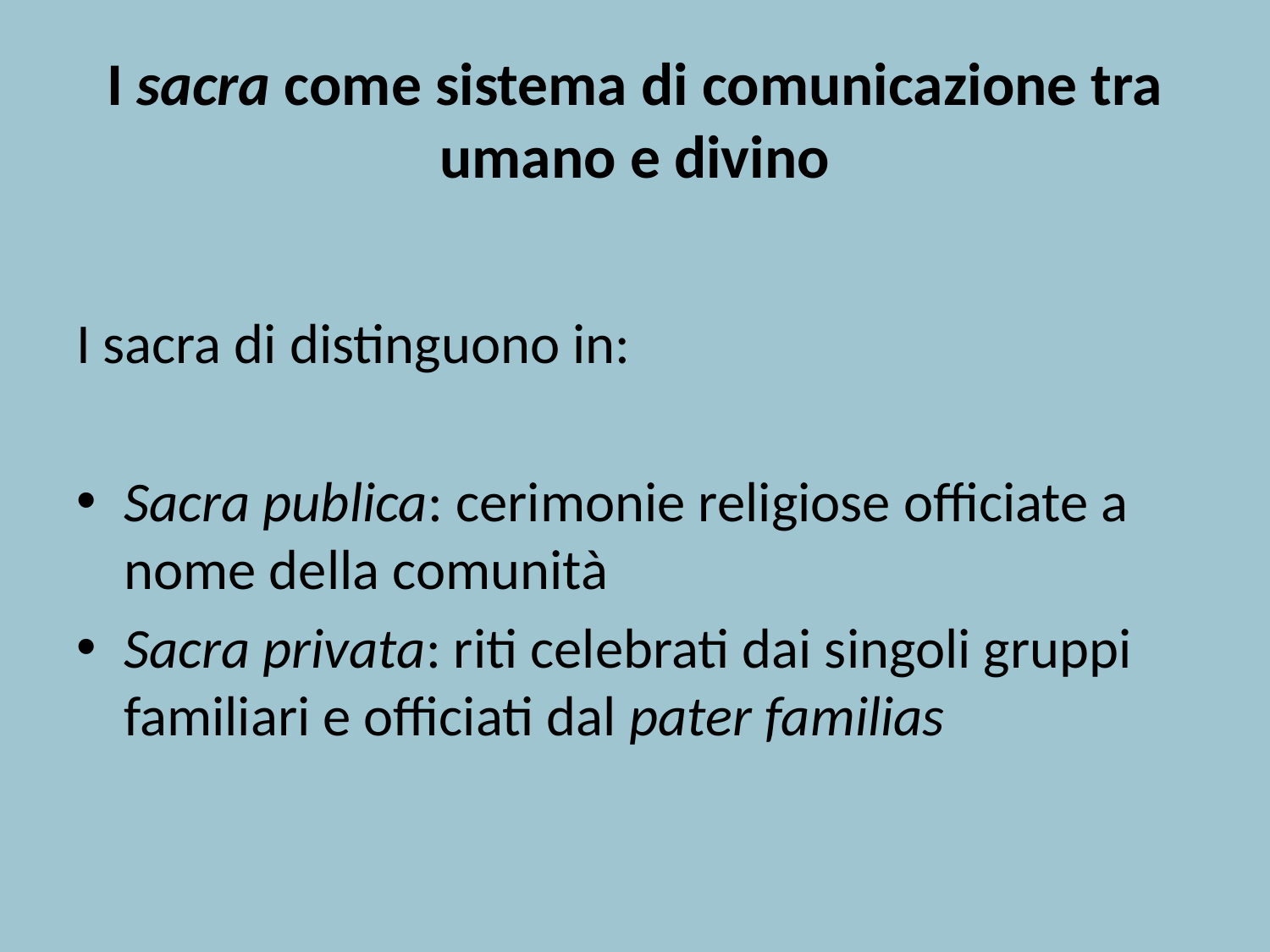

# I sacra come sistema di comunicazione tra umano e divino

I sacra di distinguono in:

Sacra publica: cerimonie religiose officiate a nome della comunità
Sacra privata: riti celebrati dai singoli gruppi familiari e officiati dal pater familias